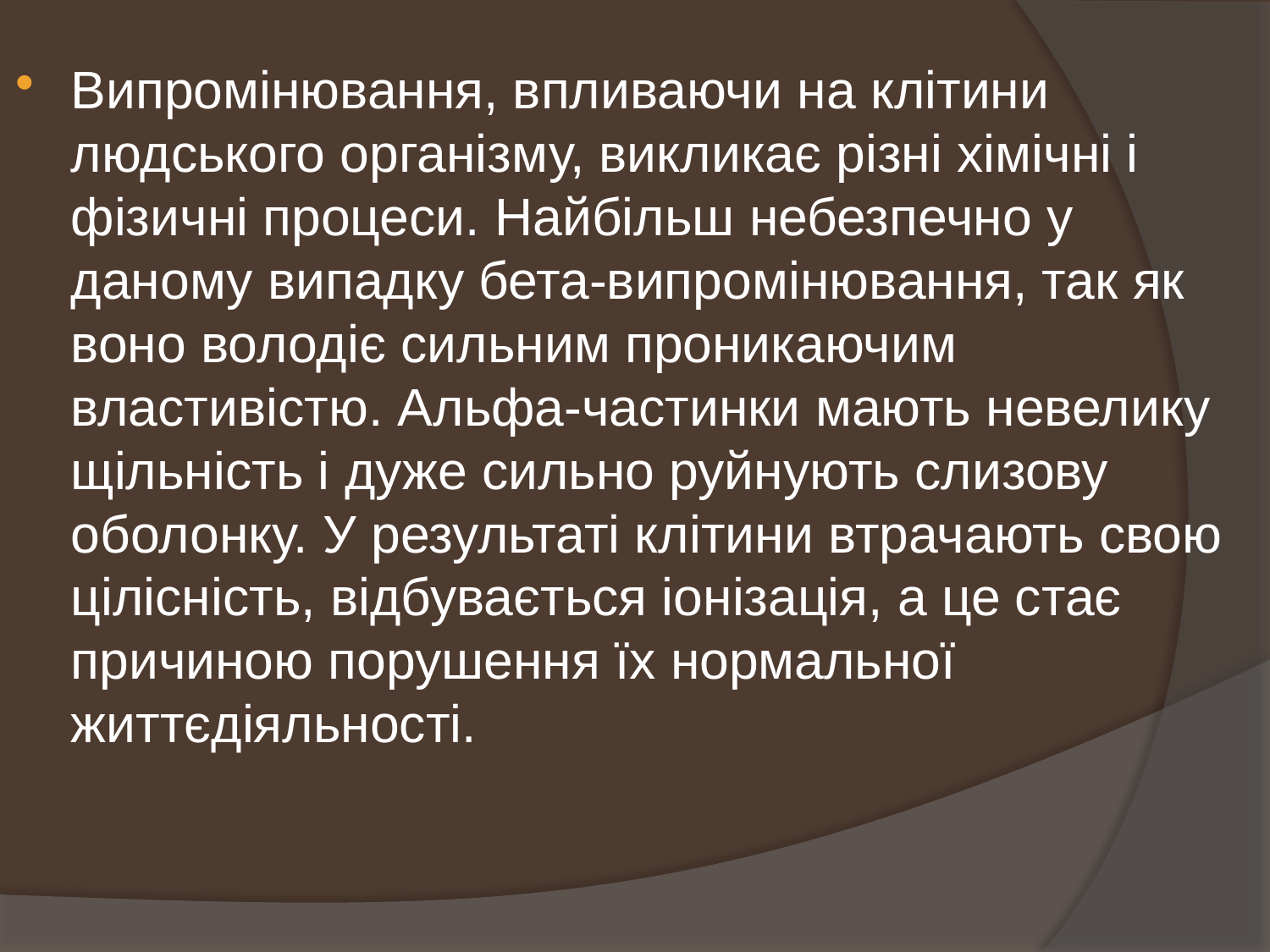

Випромінювання, впливаючи на клітини людського організму, викликає різні хімічні і фізичні процеси. Найбільш небезпечно у даному випадку бета-випромінювання, так як воно володіє сильним проникаючим властивістю. Альфа-частинки мають невелику щільність і дуже сильно руйнують слизову оболонку. У результаті клітини втрачають свою цілісність, відбувається іонізація, а це стає причиною порушення їх нормальної життєдіяльності.